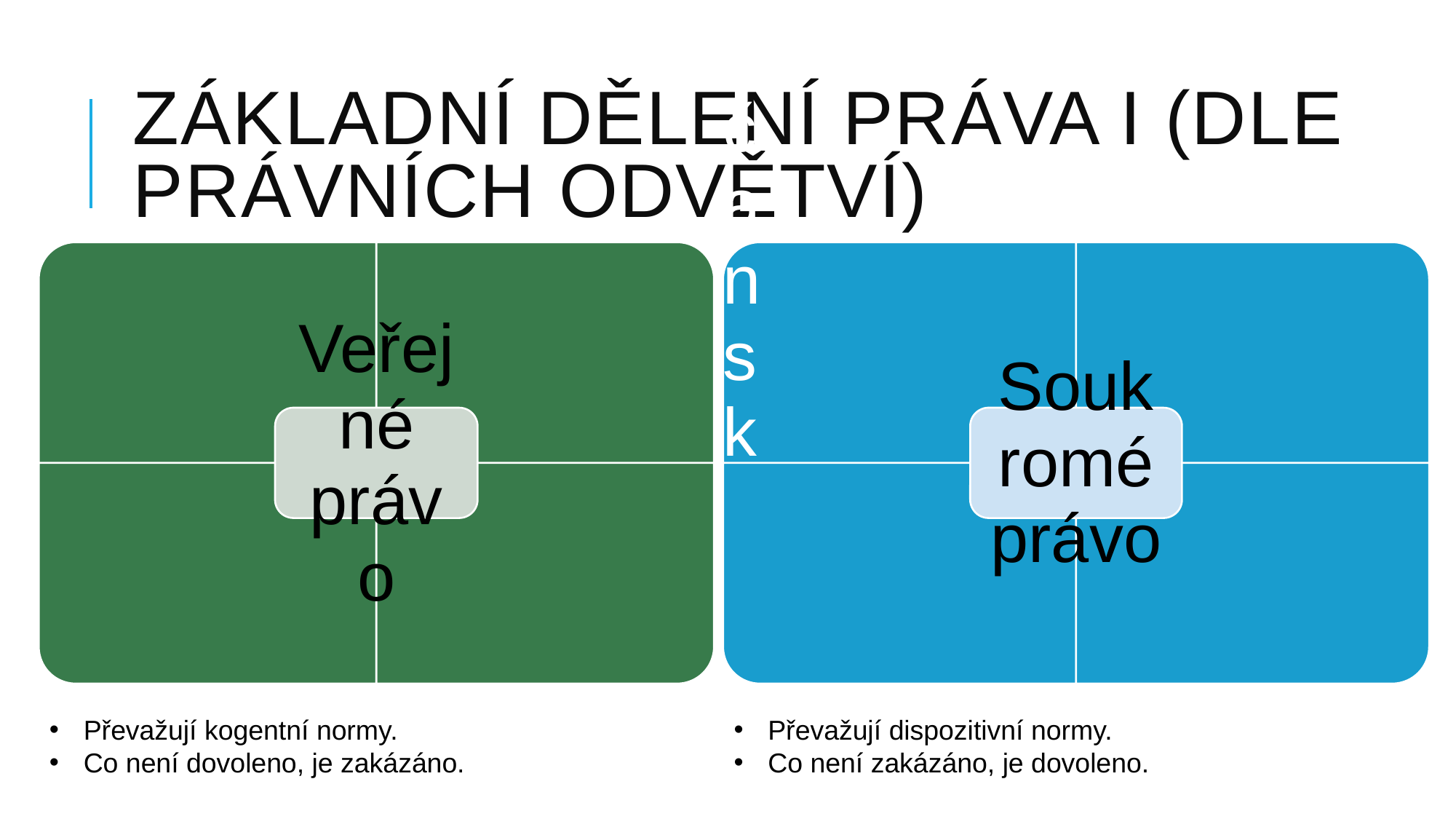

# základní dělení práva I (dle Právních odvětví)
právo
Ústavní
Správní
Trestní
Finanční
právo
Obchodní
Rodinné
Pracovní
Převažují kogentní normy.
Co není dovoleno, je zakázáno.
Převažují dispozitivní normy.
Co není zakázáno, je dovoleno.